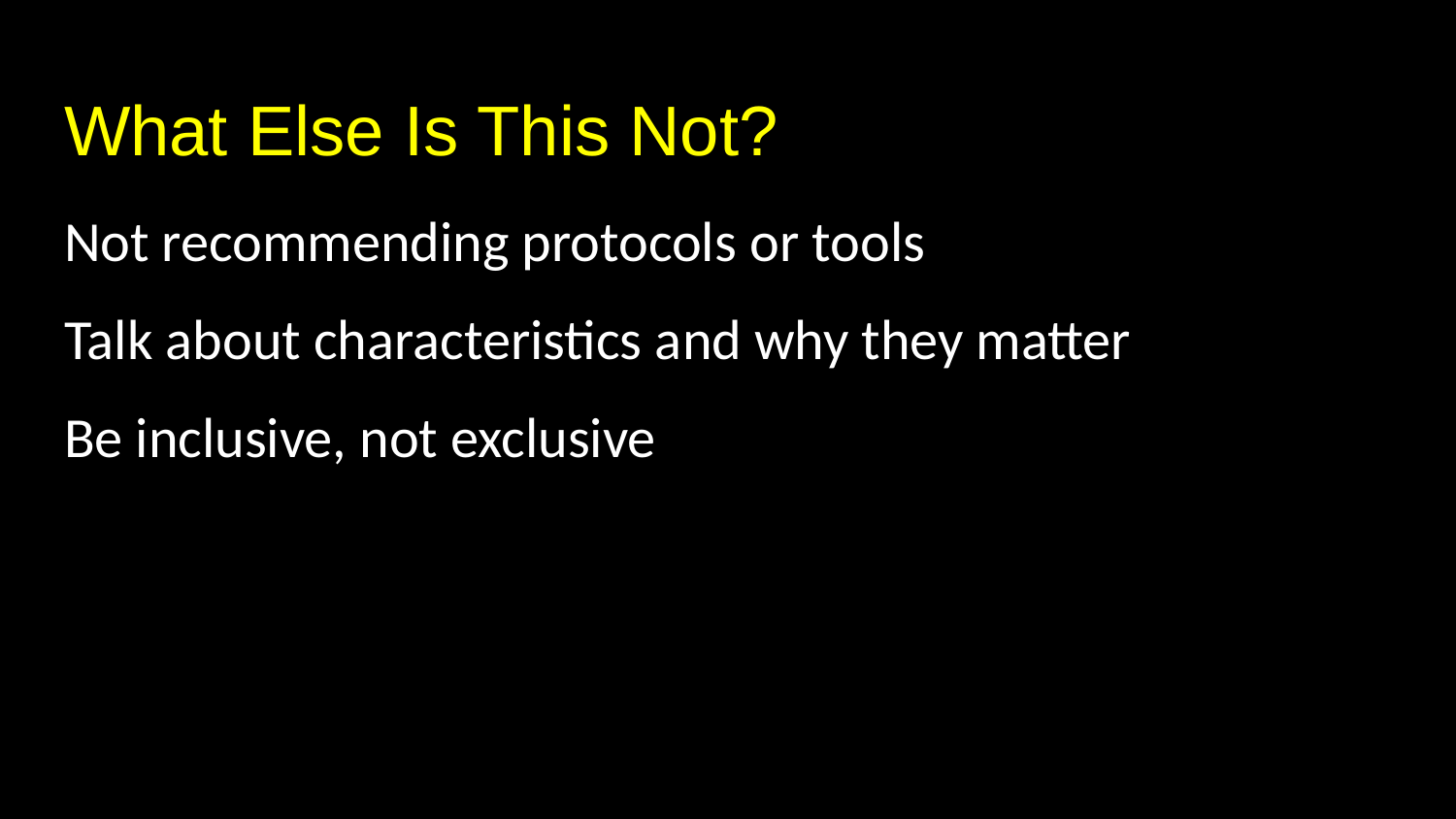

# What Else Is This Not?
Not recommending protocols or tools
Talk about characteristics and why they matter
Be inclusive, not exclusive